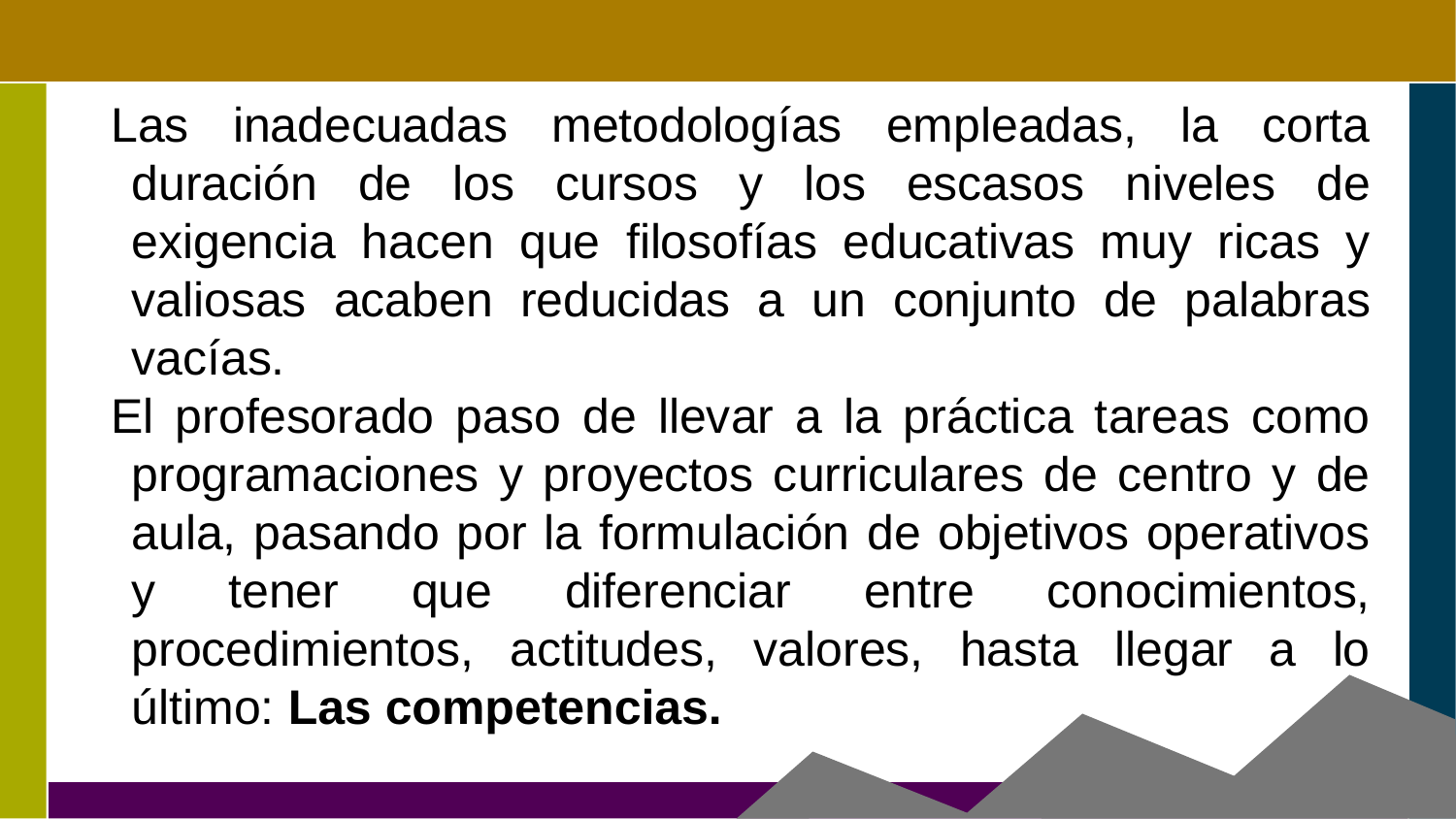

Las inadecuadas metodologías empleadas, la corta duración de los cursos y los escasos niveles de exigencia hacen que filosofías educativas muy ricas y valiosas acaben reducidas a un conjunto de palabras vacías.
El profesorado paso de llevar a la práctica tareas como programaciones y proyectos curriculares de centro y de aula, pasando por la formulación de objetivos operativos y tener que diferenciar entre conocimientos, procedimientos, actitudes, valores, hasta llegar a lo último: Las competencias.